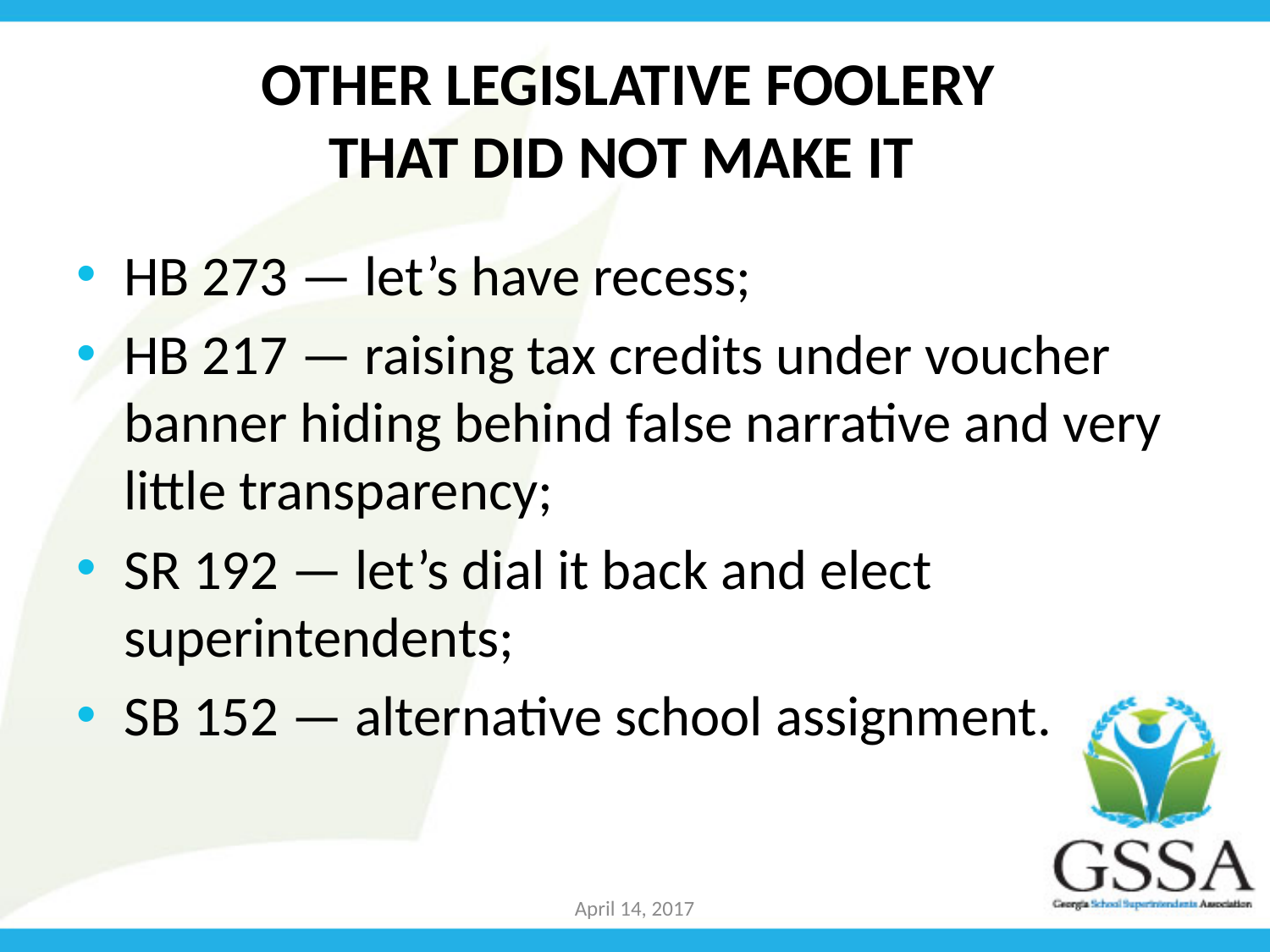

# Other legislative foolery that did not make it
HB 273 — let’s have recess;
HB 217 — raising tax credits under voucher banner hiding behind false narrative and very little transparency;
SR 192 — let’s dial it back and elect superintendents;
SB 152 — alternative school assignment.

April 14, 2017